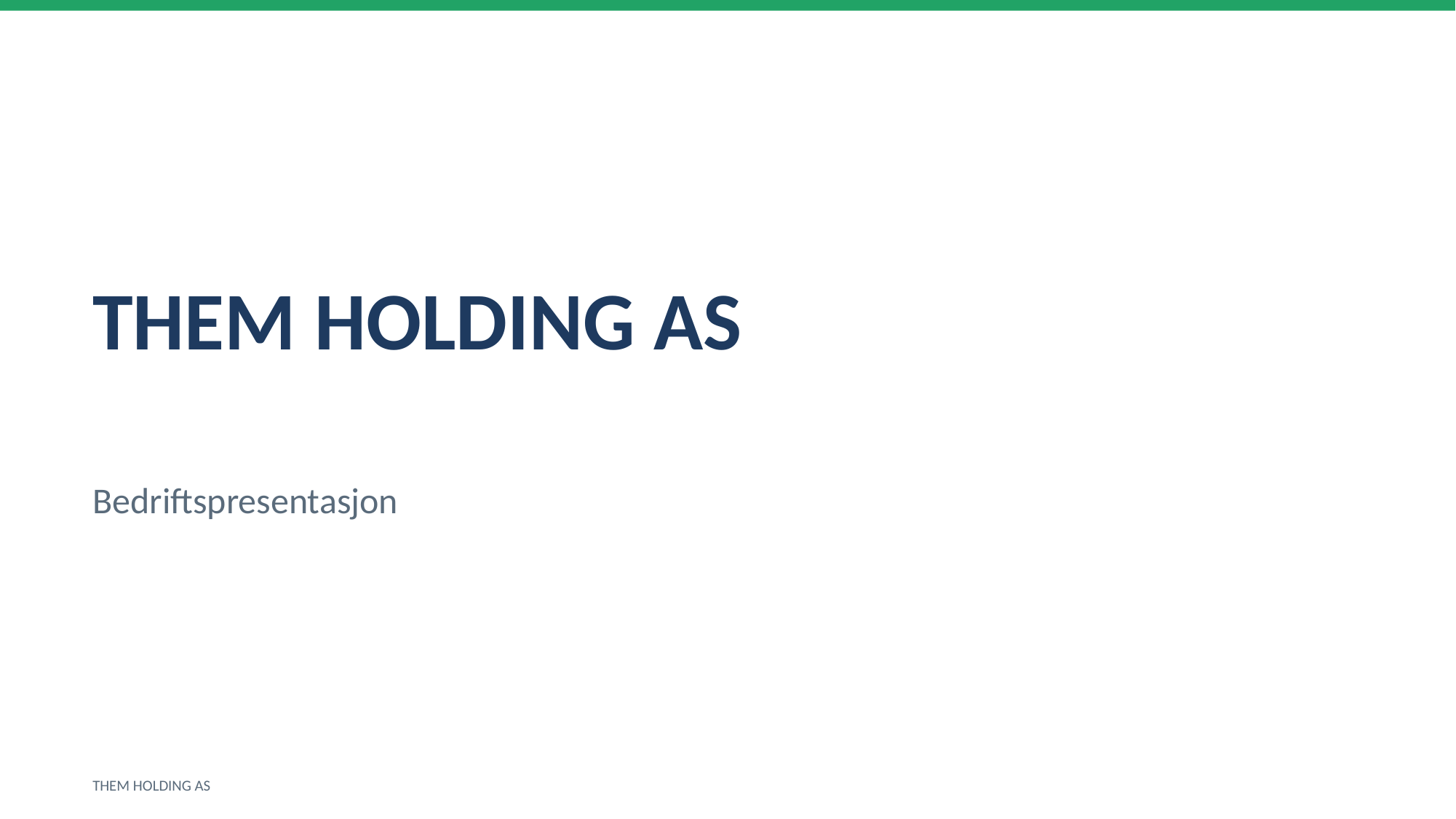

THEM HOLDING AS
Bedriftspresentasjon
THEM HOLDING AS